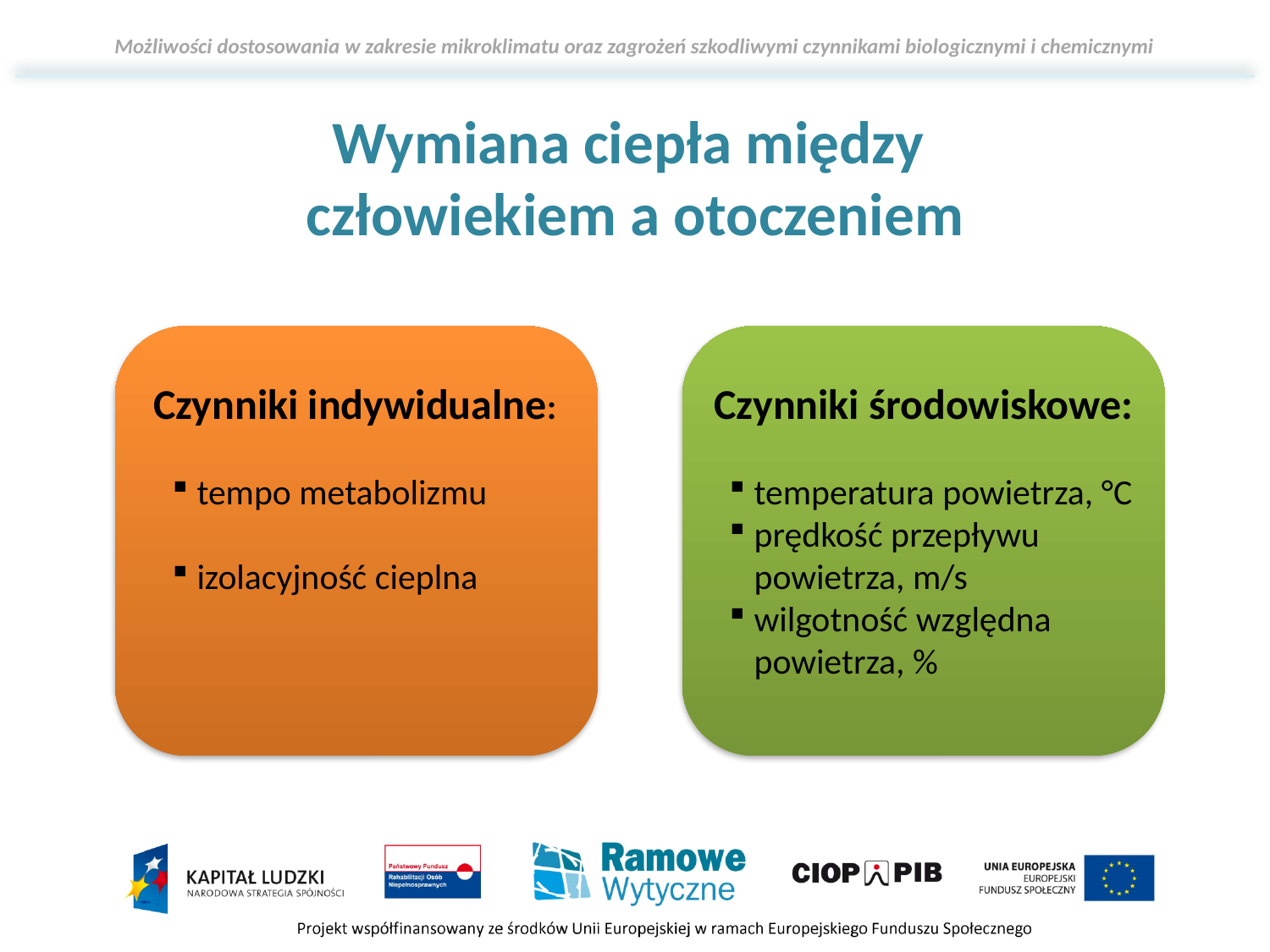

# Wymiana ciepła między człowiekiem a otoczeniem

Czynniki indywidualne:

tempo metabolizmu

izolacyjność cieplna
Czynniki środowiskowe:

temperatura powietrza, °C
prędkość przepływu powietrza, m/s
wilgotność względna powietrza, %